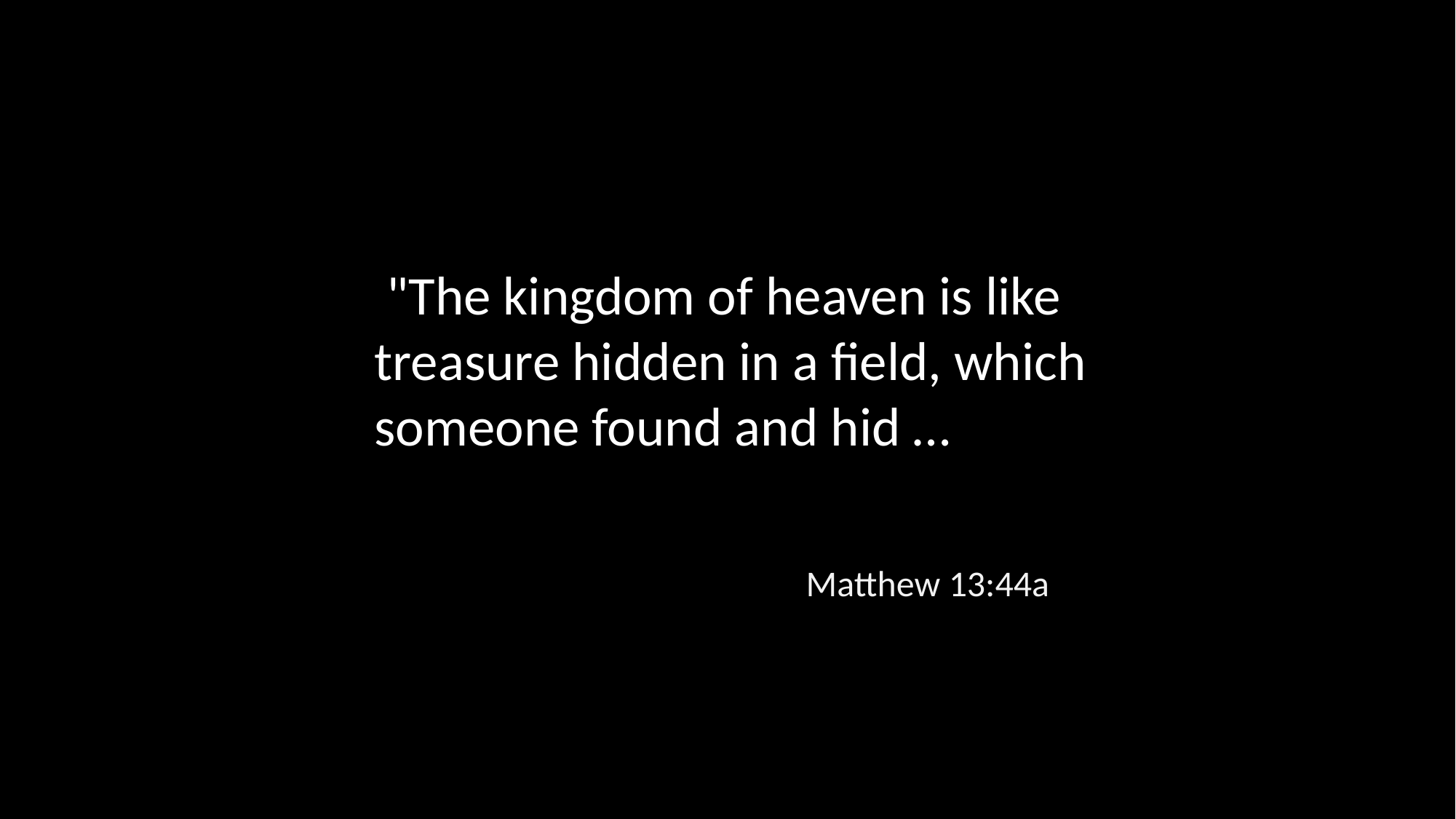

"The kingdom of heaven is like treasure hidden in a field, which someone found and hid …

Matthew 13:44a